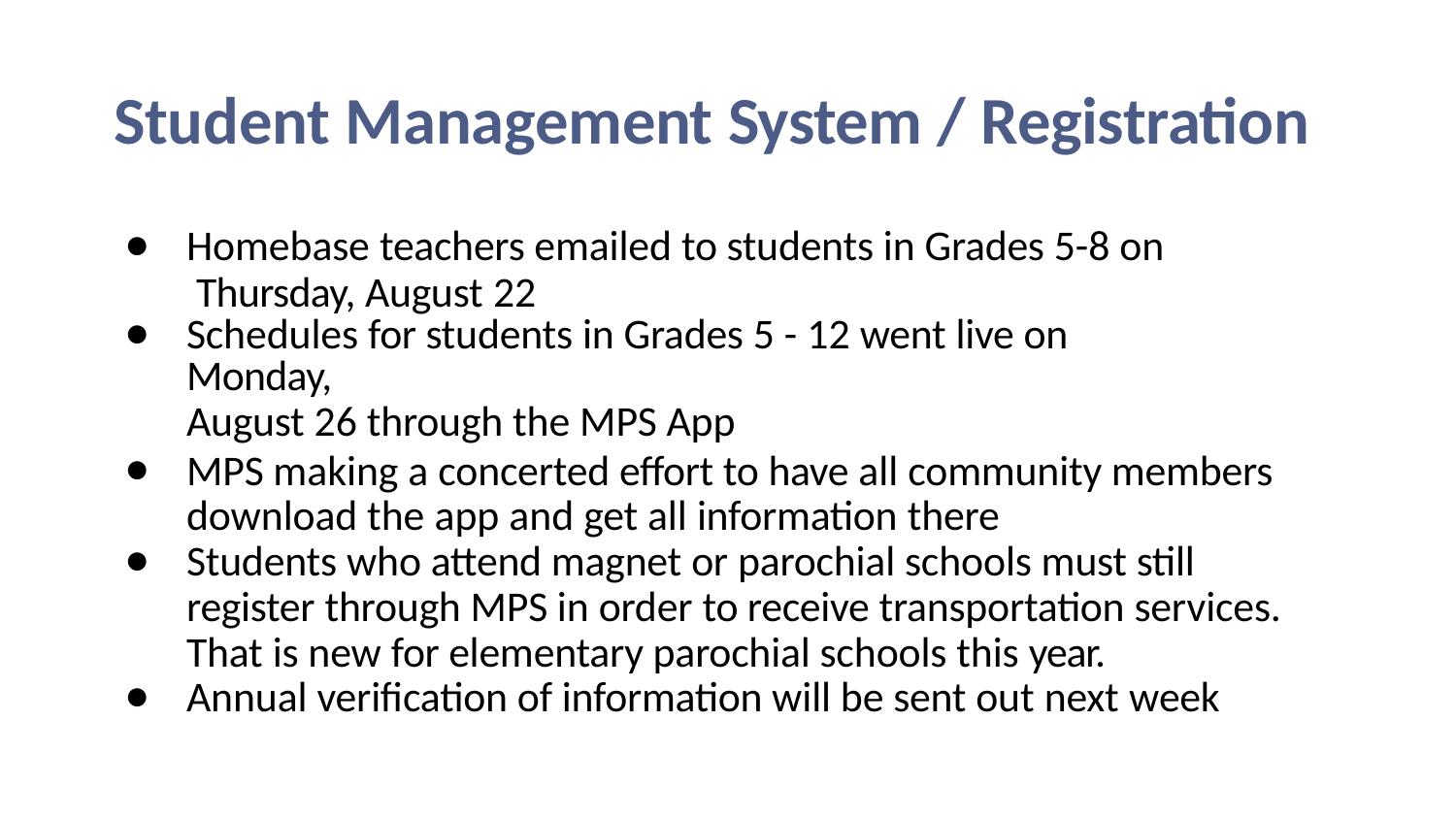

# Student Management System / Registration
Homebase teachers emailed to students in Grades 5-8 on  Thursday, August 22
Schedules for students in Grades 5 - 12 went live on Monday,
August 26 through the MPS App
MPS making a concerted effort to have all community members  download the app and get all information there
Students who attend magnet or parochial schools must still  register through MPS in order to receive transportation services.  That is new for elementary parochial schools this year.
Annual verification of information will be sent out next week